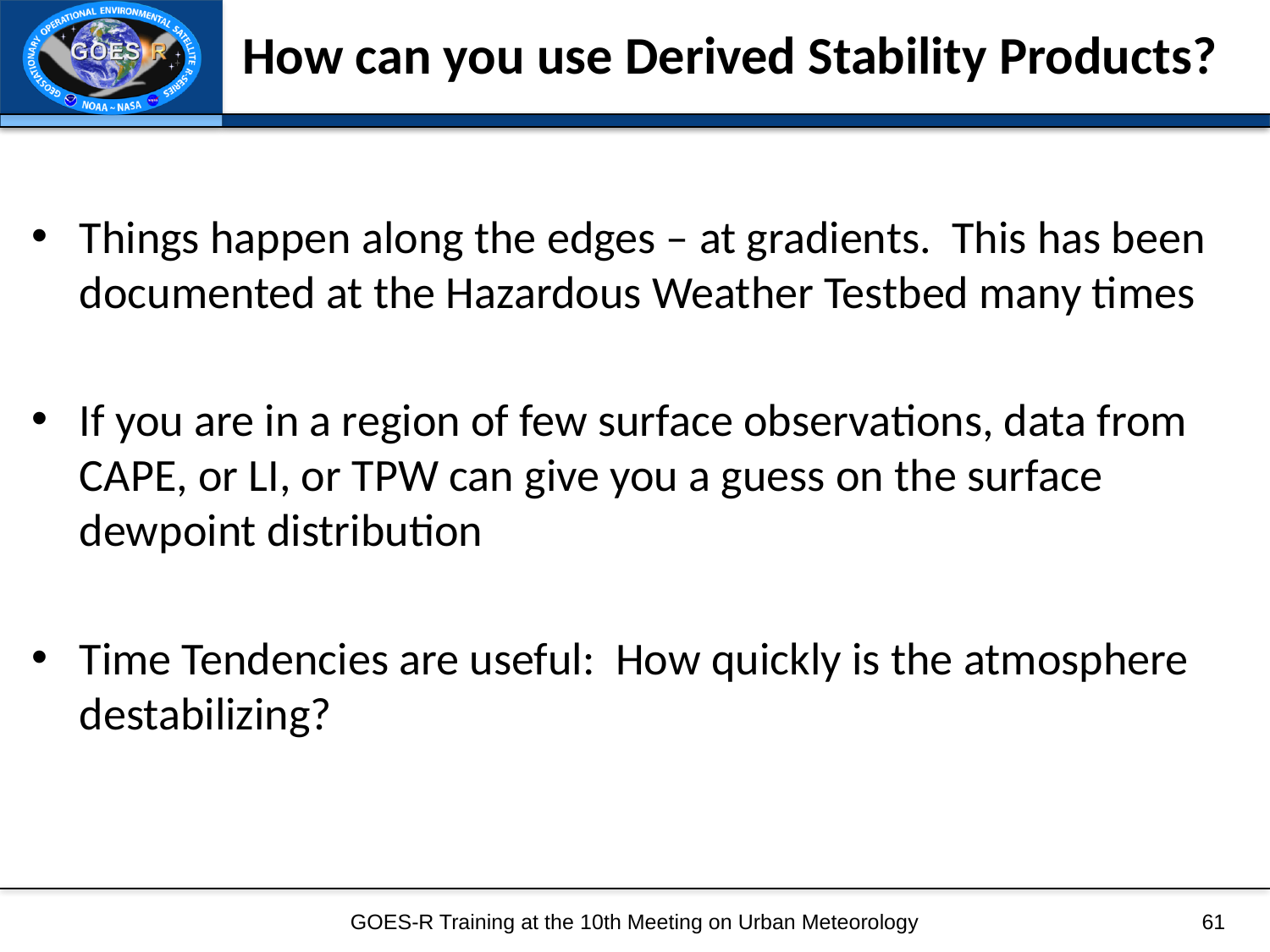

# How can you use Derived Stability Products?

Things happen along the edges – at gradients.  This has been documented at the Hazardous Weather Testbed many times

If you are in a region of few surface observations, data from CAPE, or LI, or TPW can give you a guess on the surface dewpoint distribution

Time Tendencies are useful:  How quickly is the atmosphere destabilizing?
GOES-R Training at the 10th Meeting on Urban Meteorology
61